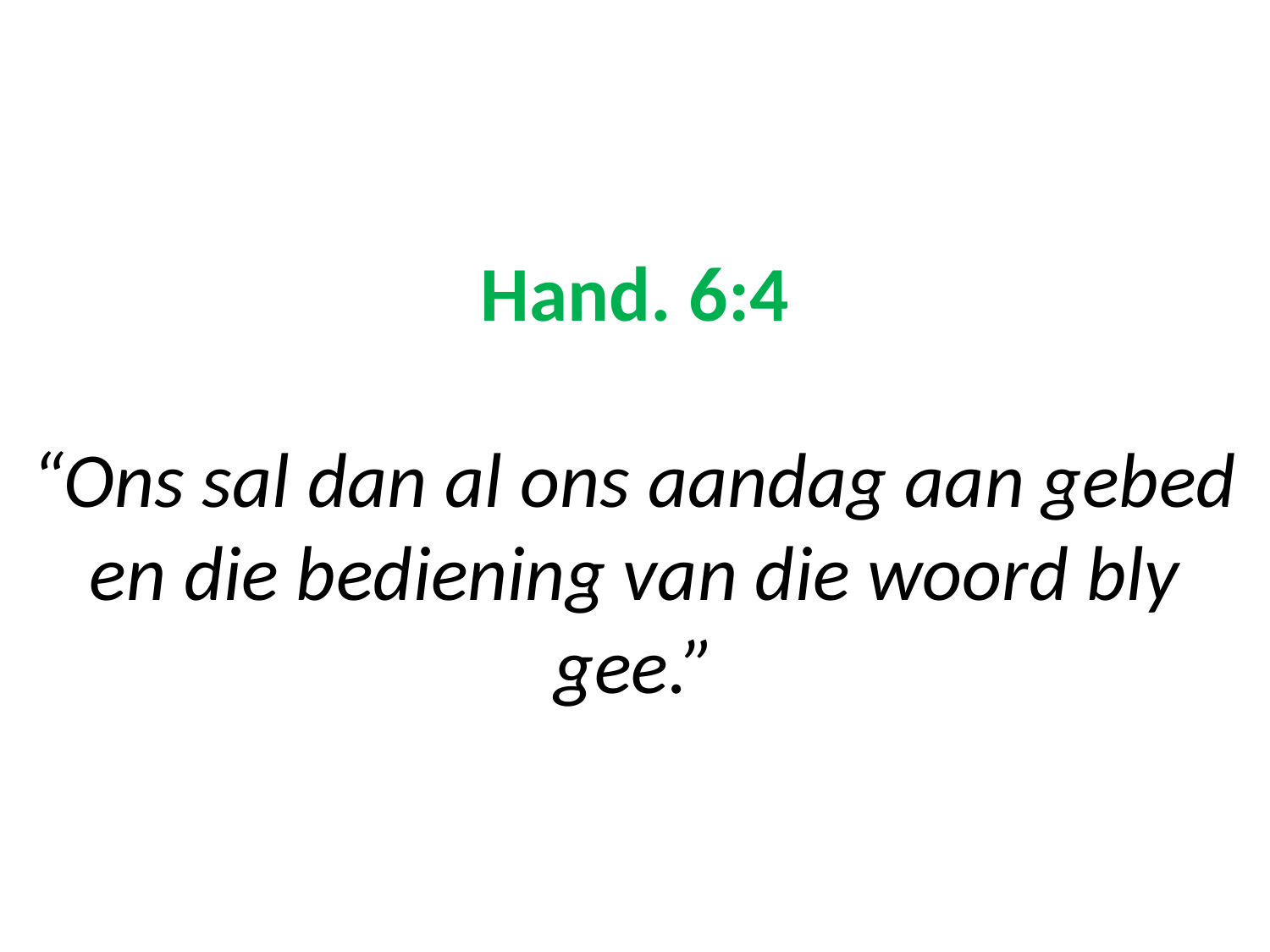

# Hand. 6:4 “Ons sal dan al ons aandag aan gebed en die bediening van die woord bly gee.”